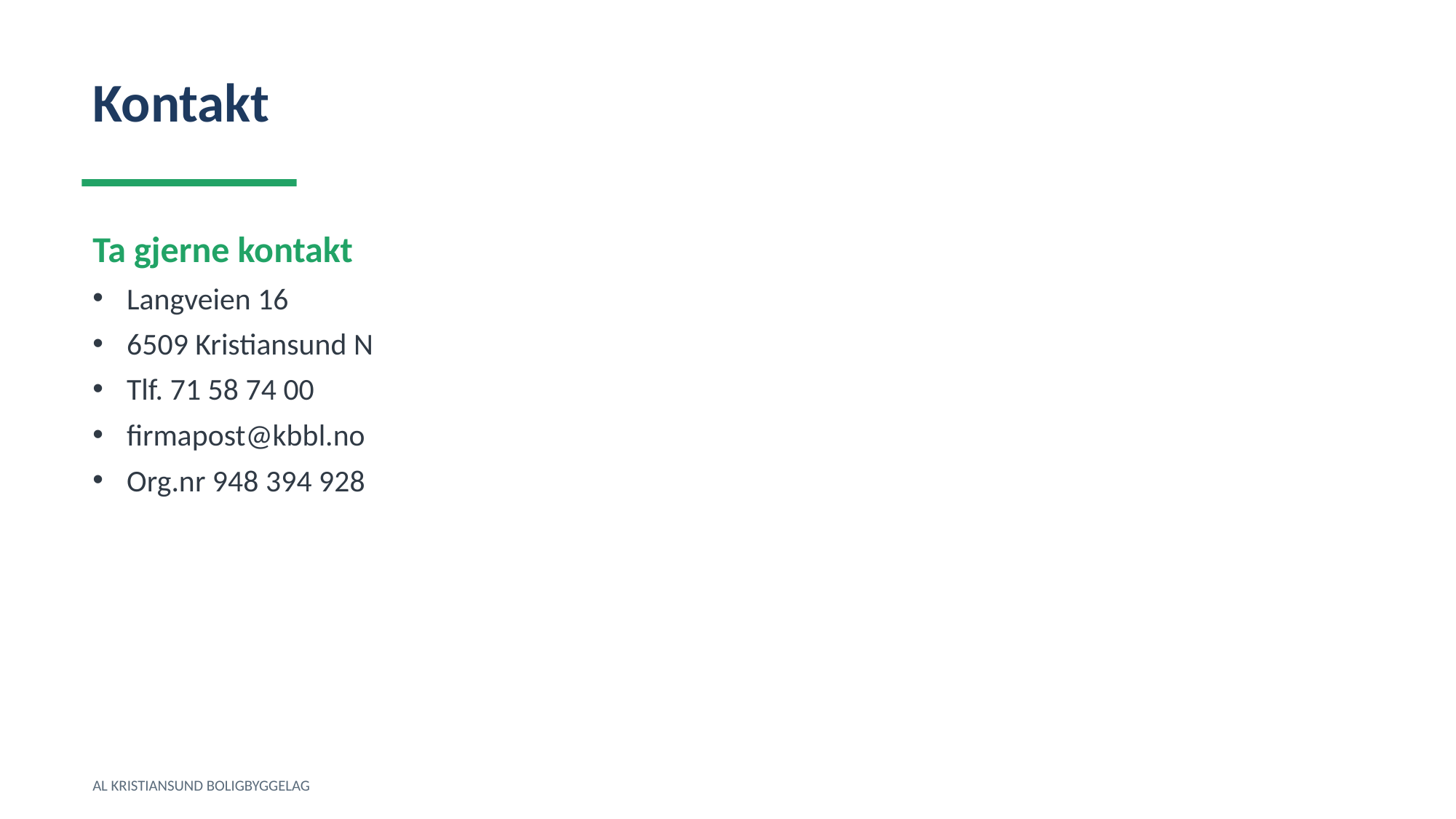

Kontakt

Ta gjerne kontakt
Langveien 16
6509 Kristiansund N
Tlf. 71 58 74 00
firmapost@kbbl.no
Org.nr 948 394 928
AL KRISTIANSUND BOLIGBYGGELAG